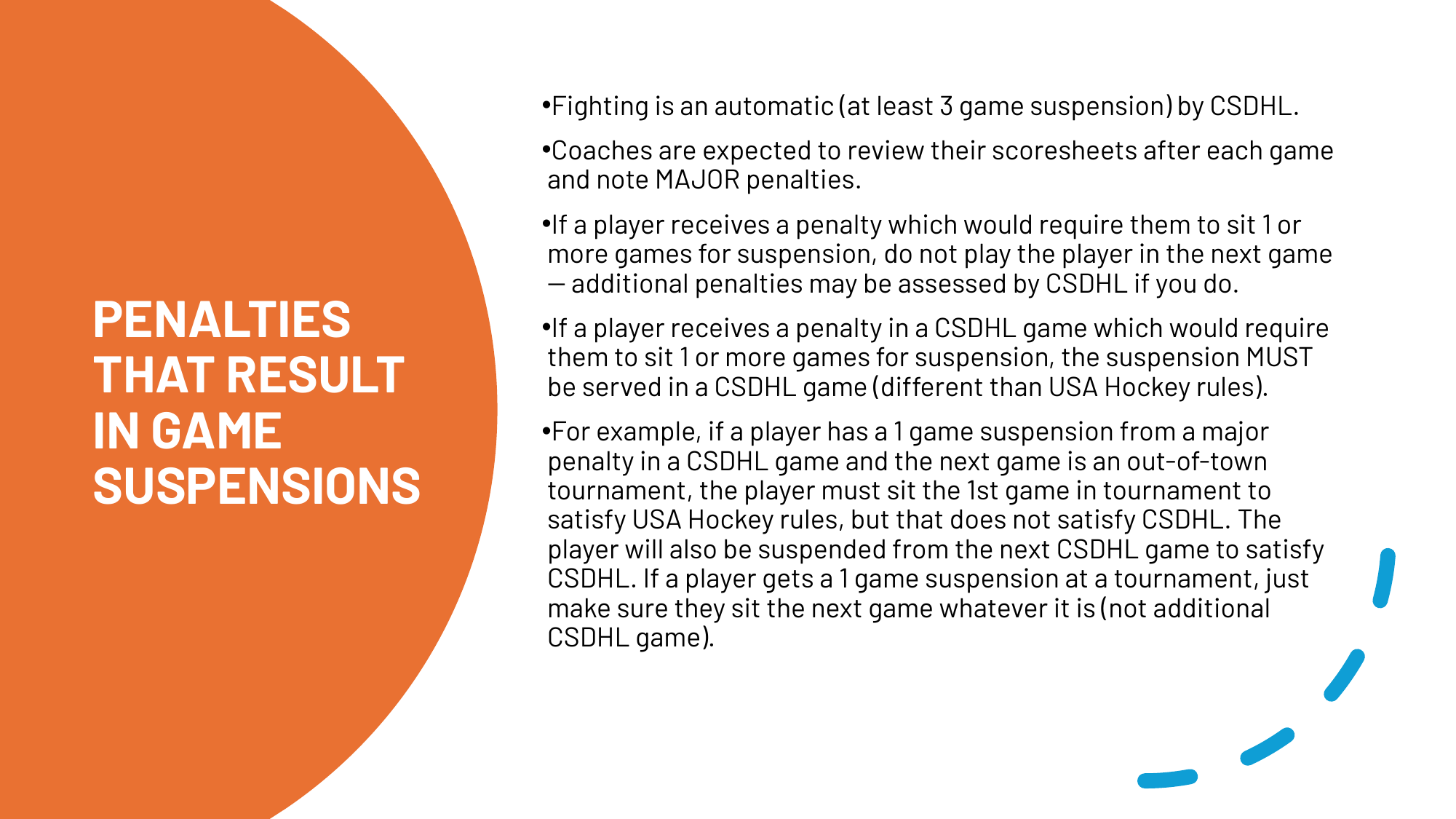

Fighting is an automatic (at least 3 game suspension) by CSDHL.
Coaches are expected to review their scoresheets after each game and note MAJOR penalties.
If a player receives a penalty which would require them to sit 1 or more games for suspension, do not play the player in the next game -- additional penalties may be assessed by CSDHL if you do.
If a player receives a penalty in a CSDHL game which would require them to sit 1 or more games for suspension, the suspension MUST be served in a CSDHL game (different than USA Hockey rules).
For example, if a player has a 1 game suspension from a major penalty in a CSDHL game and the next game is an out-of-town tournament, the player must sit the 1st game in tournament to satisfy USA Hockey rules, but that does not satisfy CSDHL. The player will also be suspended from the next CSDHL game to satisfy CSDHL. If a player gets a 1 game suspension at a tournament, just make sure they sit the next game whatever it is (not additional CSDHL game).

# PENALTIES THAT RESULT IN GAME SUSPENSIONS